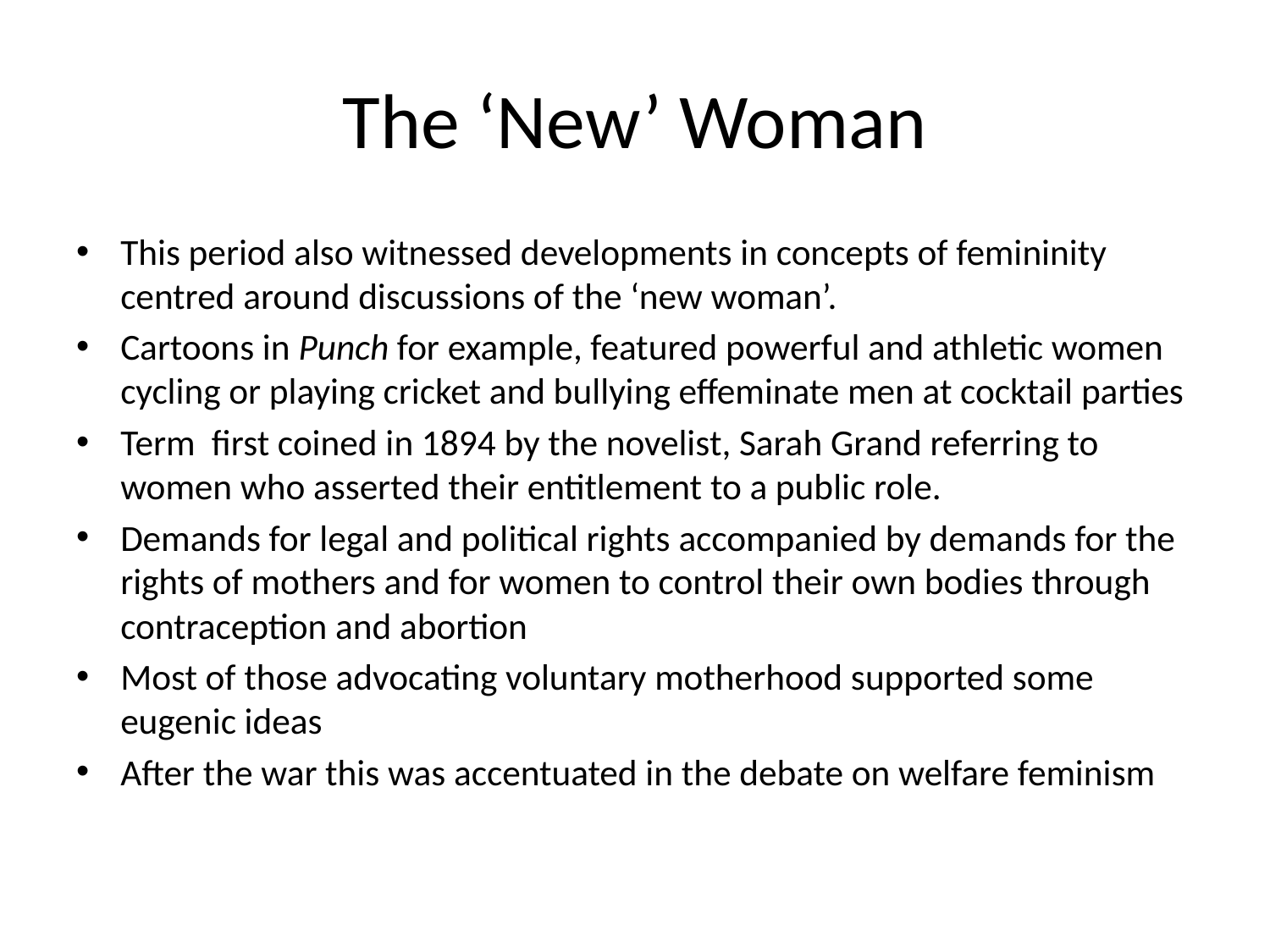

# The ‘New’ Woman
This period also witnessed developments in concepts of femininity centred around discussions of the ‘new woman’.
Cartoons in Punch for example, featured powerful and athletic women cycling or playing cricket and bullying effeminate men at cocktail parties
Term  first coined in 1894 by the novelist, Sarah Grand referring to women who asserted their entitlement to a public role.
Demands for legal and political rights accompanied by demands for the rights of mothers and for women to control their own bodies through contraception and abortion
Most of those advocating voluntary motherhood supported some eugenic ideas
After the war this was accentuated in the debate on welfare feminism